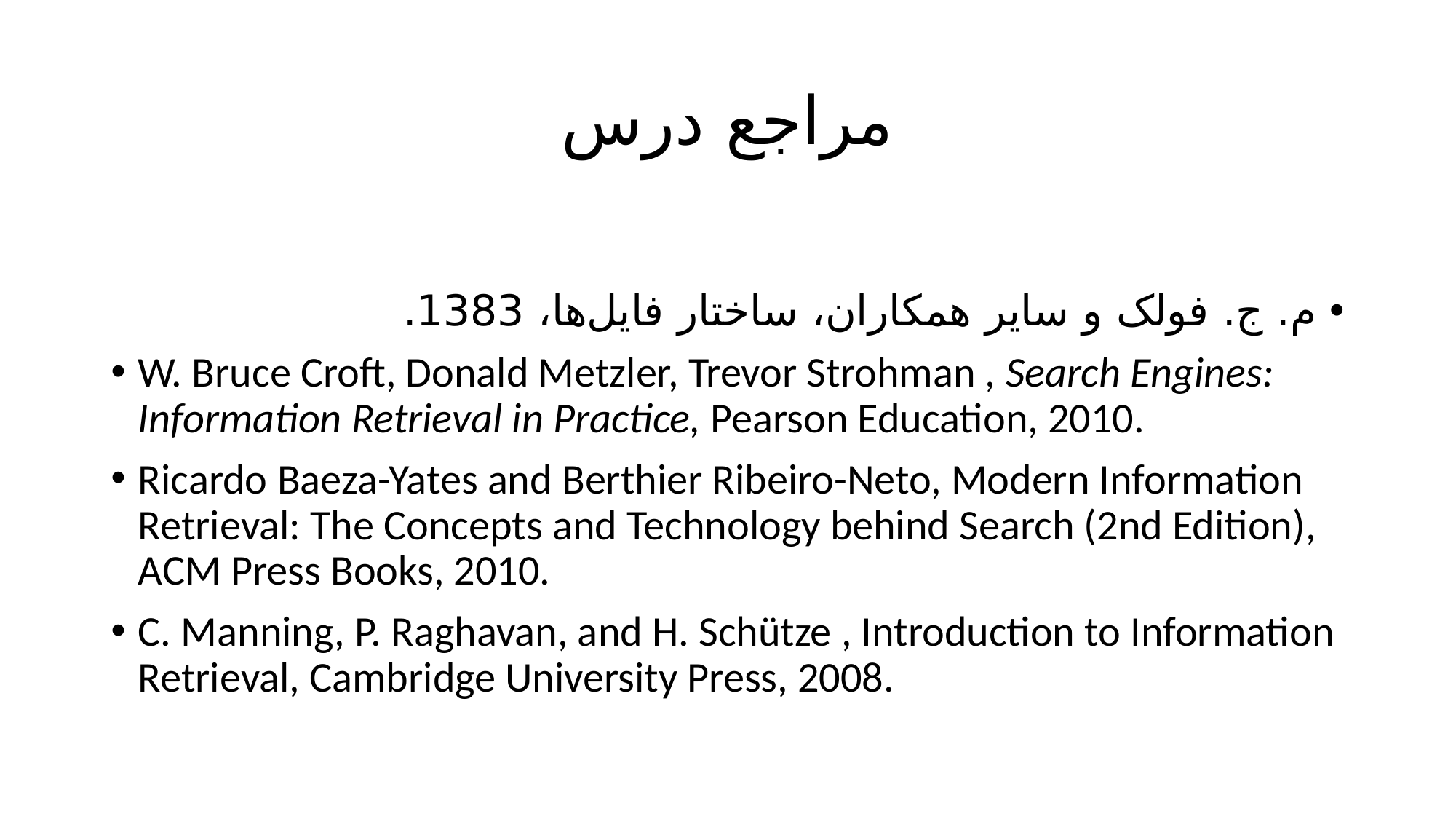

# مراجع درس

م. ج. فولک و سایر همکاران، ساختار فایل‌ها، 1383.
W. Bruce Croft, Donald Metzler, Trevor Strohman , Search Engines: Information Retrieval in Practice, Pearson Education, 2010.
Ricardo Baeza-Yates and Berthier Ribeiro-Neto, Modern Information Retrieval: The Concepts and Technology behind Search (2nd Edition), ACM Press Books, 2010.
C. Manning, P. Raghavan, and H. Schütze , Introduction to Information Retrieval, Cambridge University Press, 2008.